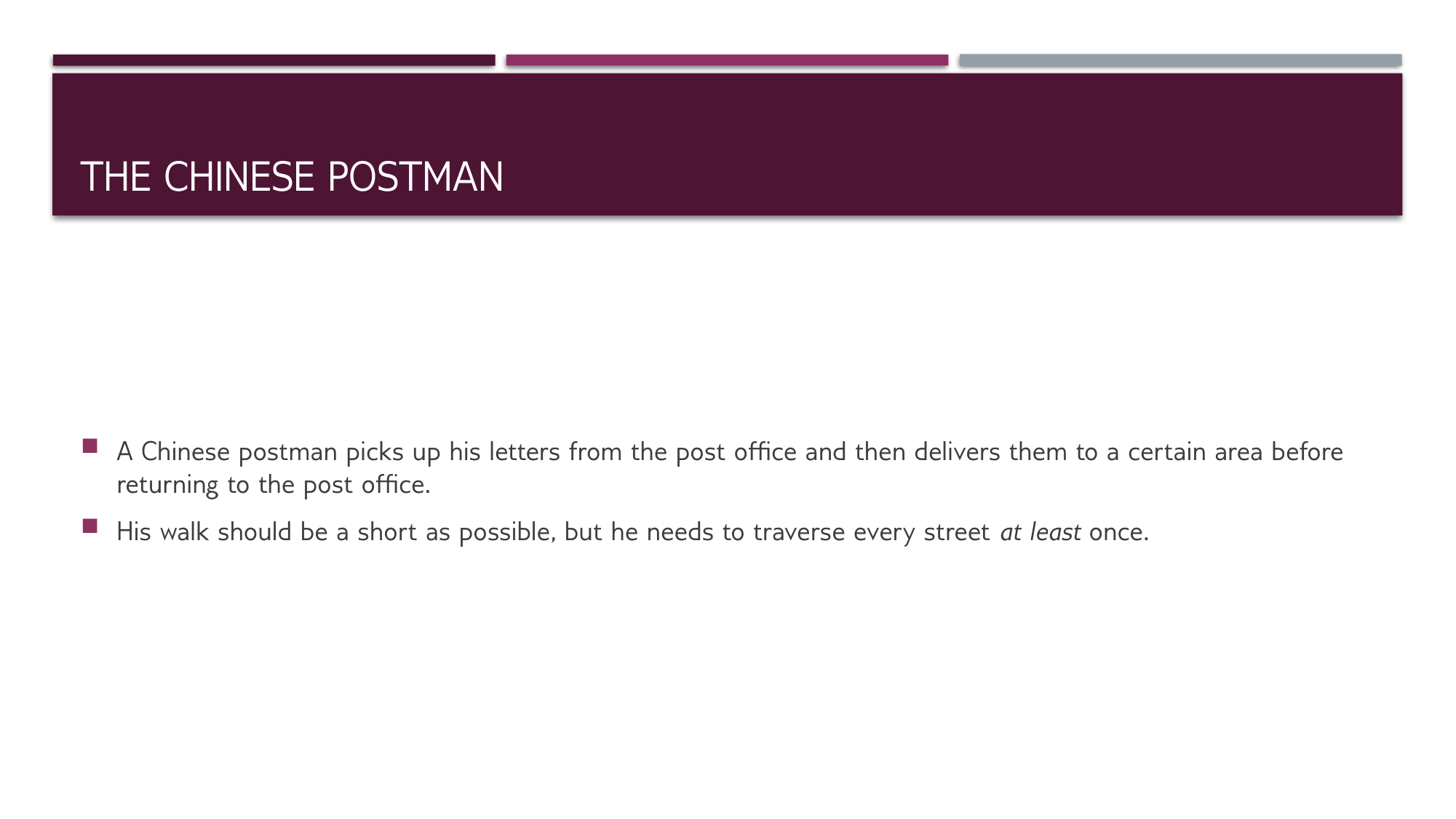

# The Chinese Postman
A Chinese postman picks up his letters from the post office and then delivers them to a certain area before returning to the post office.
His walk should be a short as possible, but he needs to traverse every street at least once.